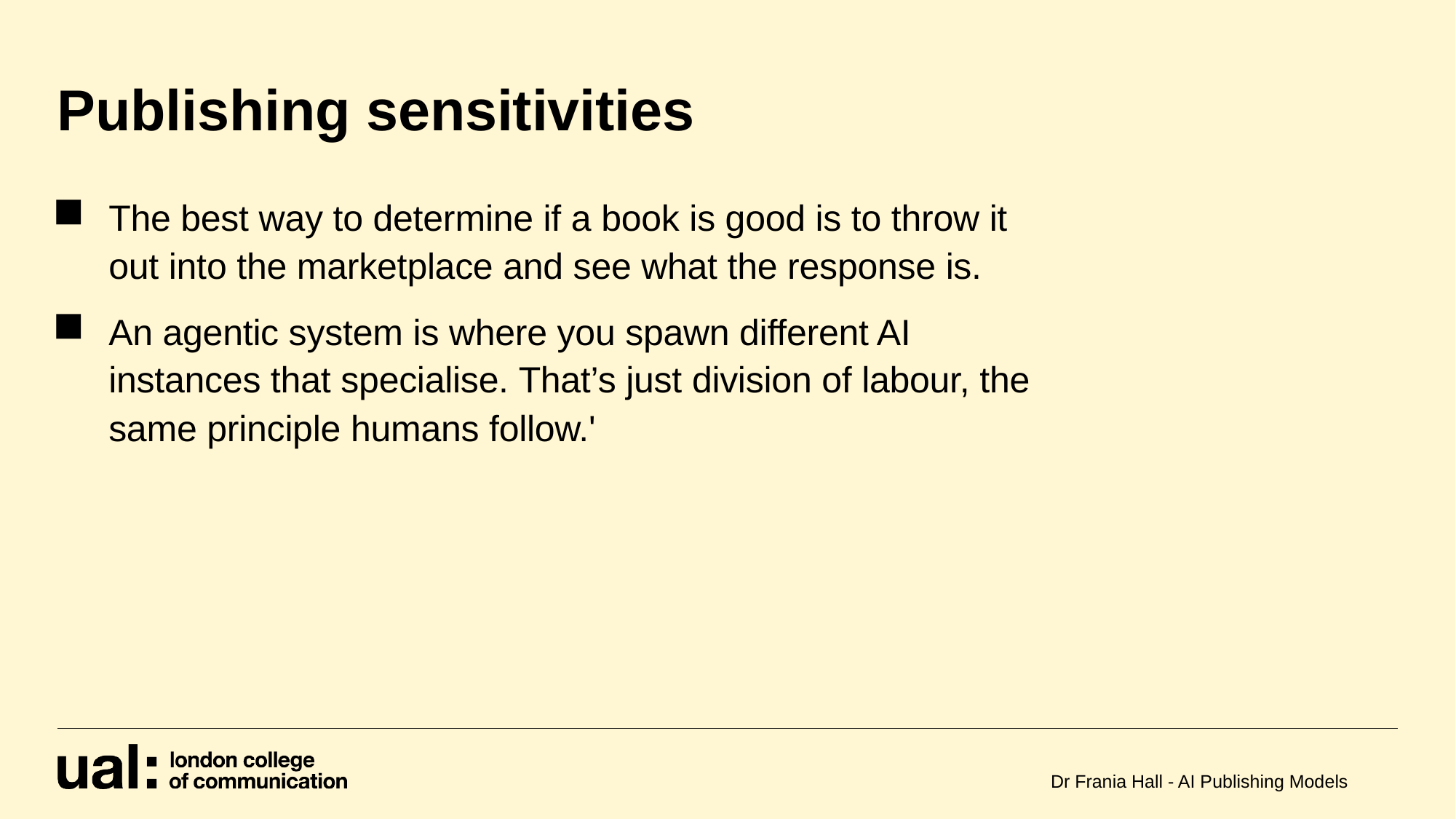

# Publishing sensitivities
The best way to determine if a book is good is to throw it out into the marketplace and see what the response is.
An agentic system is where you spawn different AI instances that specialise. That’s just division of labour, the same principle humans follow.'

Dr Frania Hall - AI Publishing Models